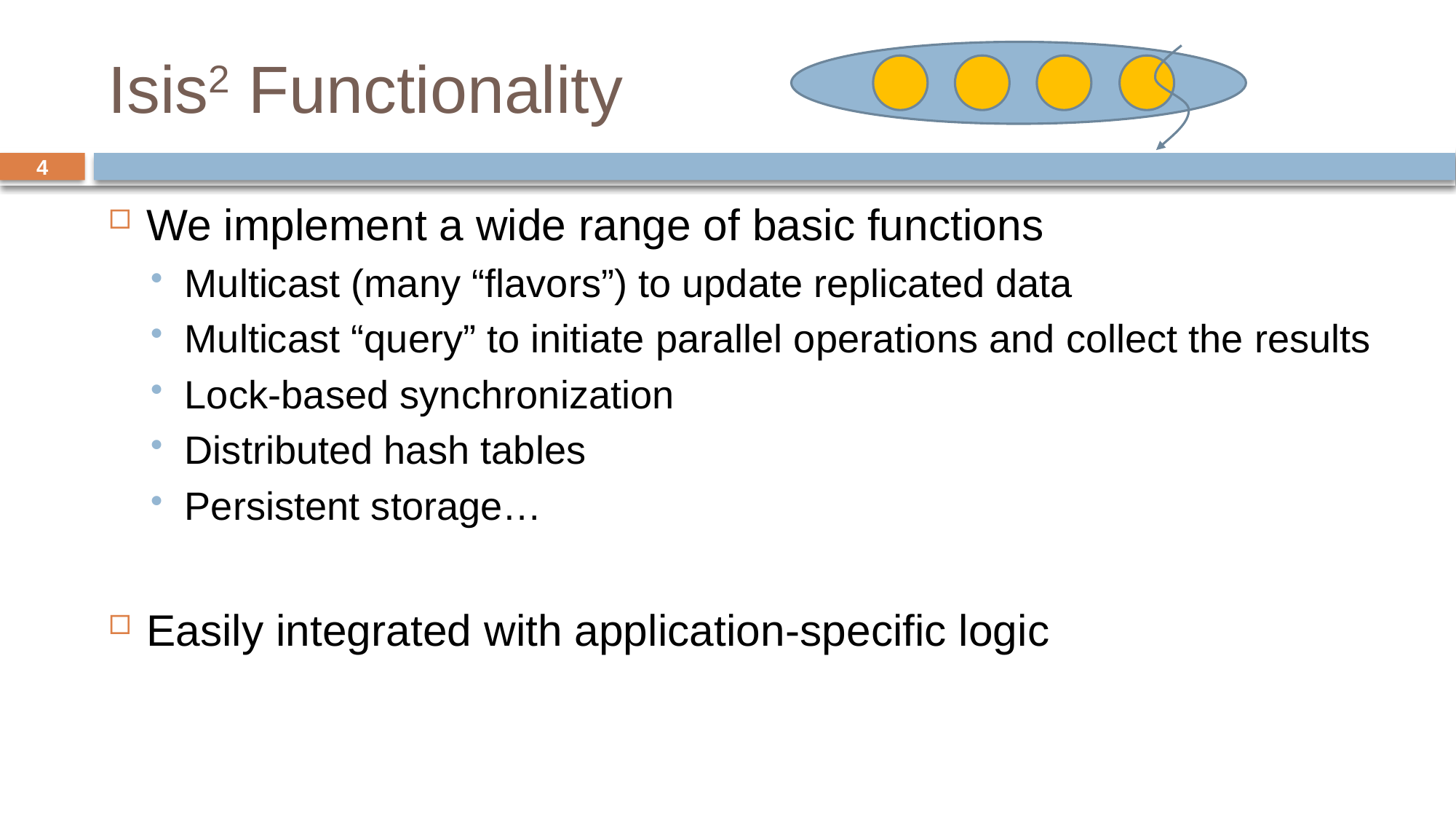

# Isis2 Functionality

4
We implement a wide range of basic functions
Multicast (many “flavors”) to update replicated data
Multicast “query” to initiate parallel operations and collect the results
Lock-based synchronization
Distributed hash tables
Persistent storage…

Easily integrated with application-specific logic